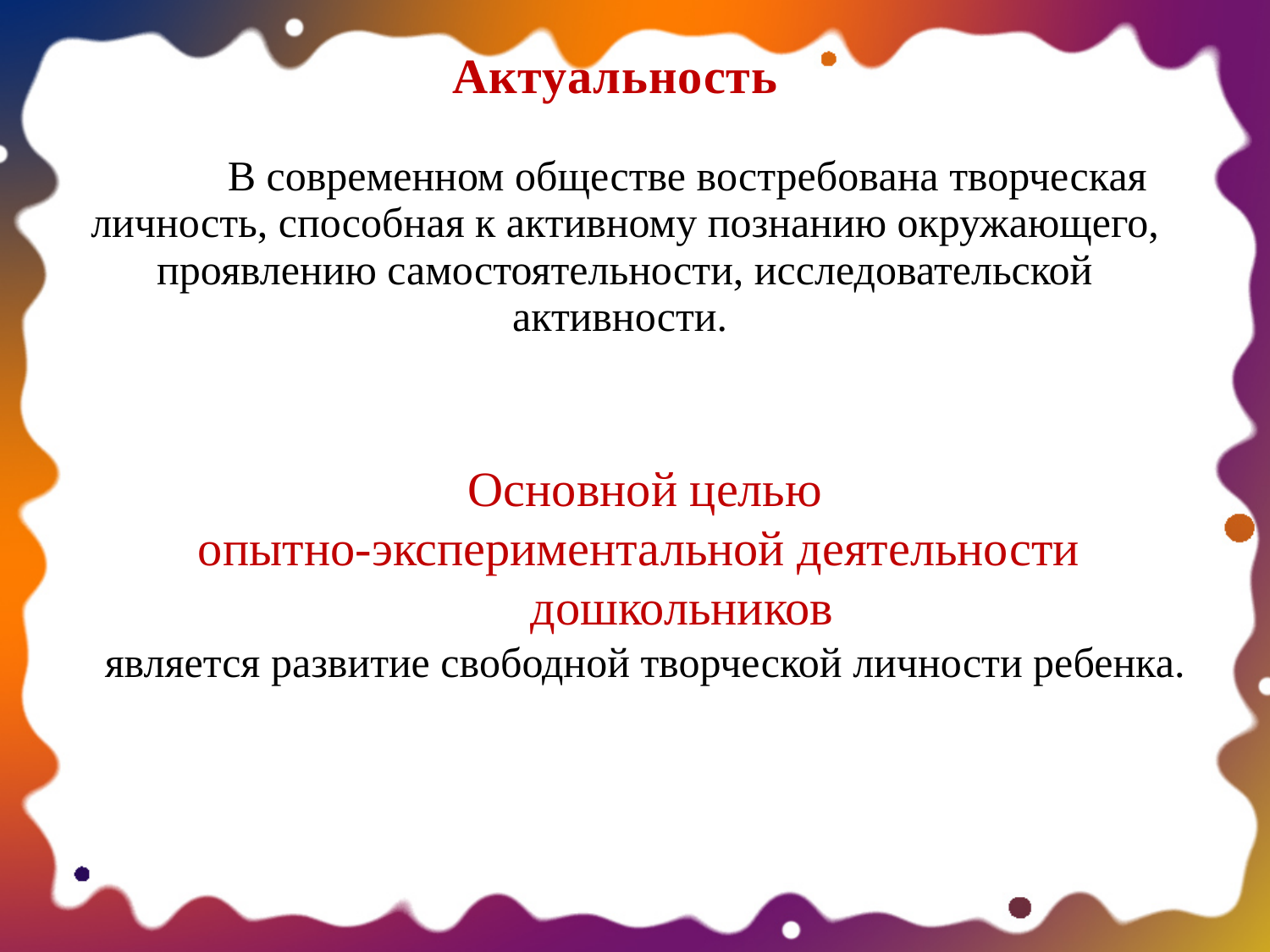

# Актуальность

В современном обществе востребована творческая личность, способная к активному познанию окружающего, проявлению самостоятельности, исследовательской активности.

Основной целью
опытно-экспериментальной деятельности
       дошкольников
является развитие свободной творческой личности ребенка.